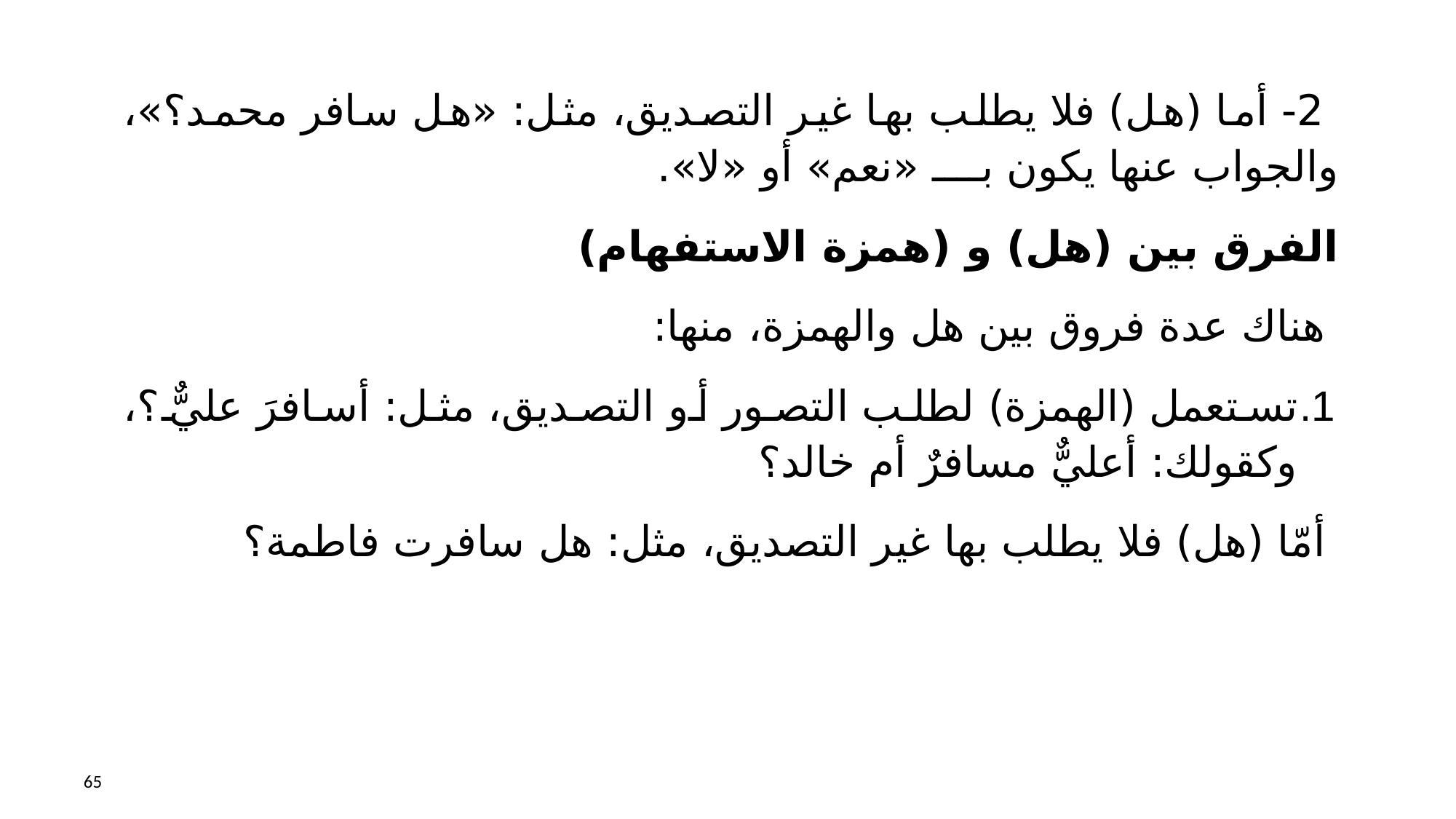

2- أما (هل) فلا يطلب بها غير التصديق، مثل: «هل سافر محمد؟»، والجواب عنها يكون بــــ «نعم» أو «لا».
الفرق بين (هل) و (همزة الاستفهام)
 هناك عدة فروق بين هل والهمزة، منها:
تستعمل (الهمزة) لطلب التصور أو التصديق، مثل: أسافرَ عليٌّ؟، وكقولك: أعليٌّ مسافرٌ أم خالد؟
 أمّا (هل) فلا يطلب بها غير التصديق، مثل: هل سافرت فاطمة؟

65